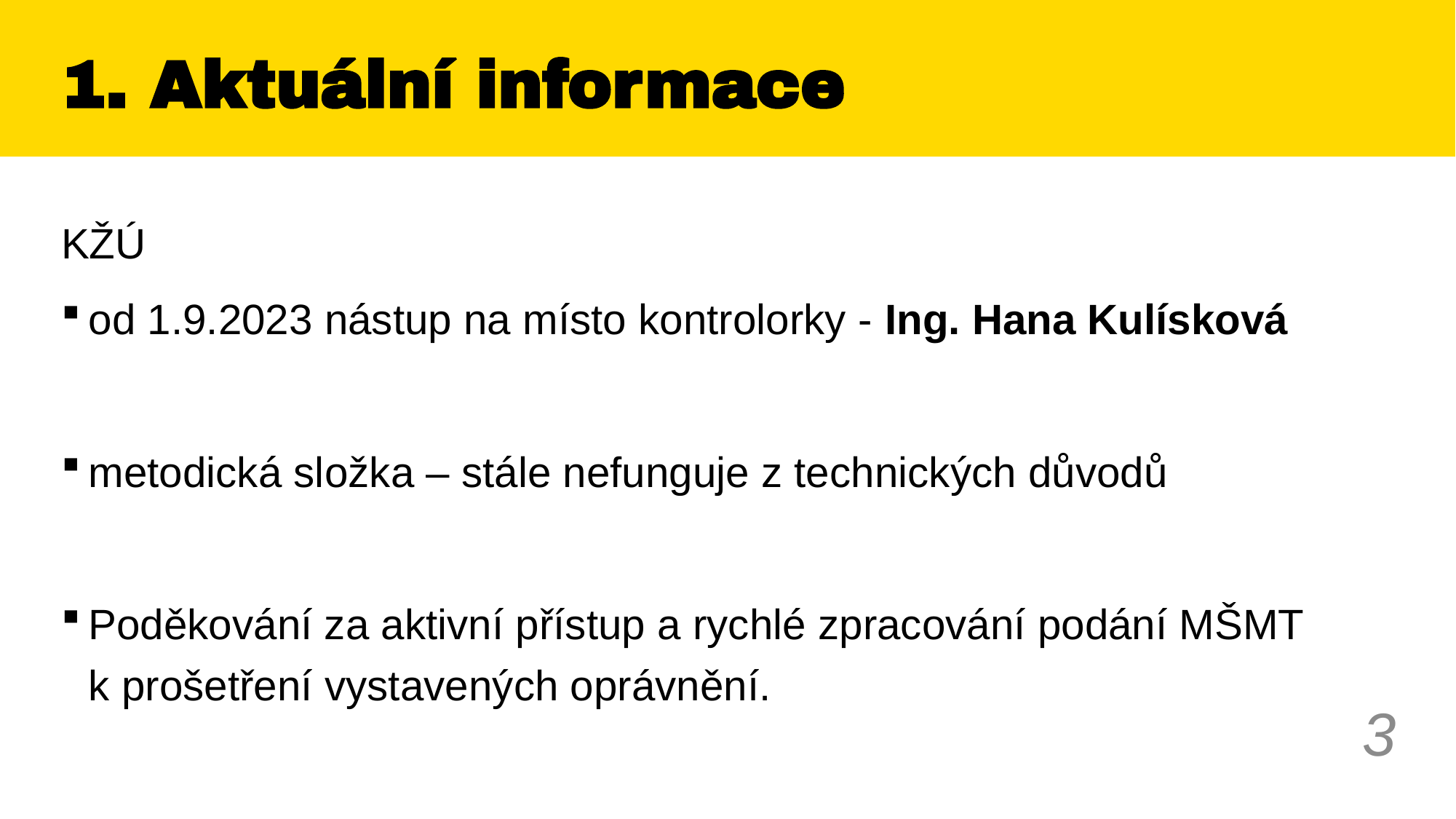

# 1. Aktuální informace
KŽÚ
od 1.9.2023 nástup na místo kontrolorky - Ing. Hana Kulísková

metodická složka – stále nefunguje z technických důvodů

Poděkování za aktivní přístup a rychlé zpracování podání MŠMT
k prošetření vystavených oprávnění.

3